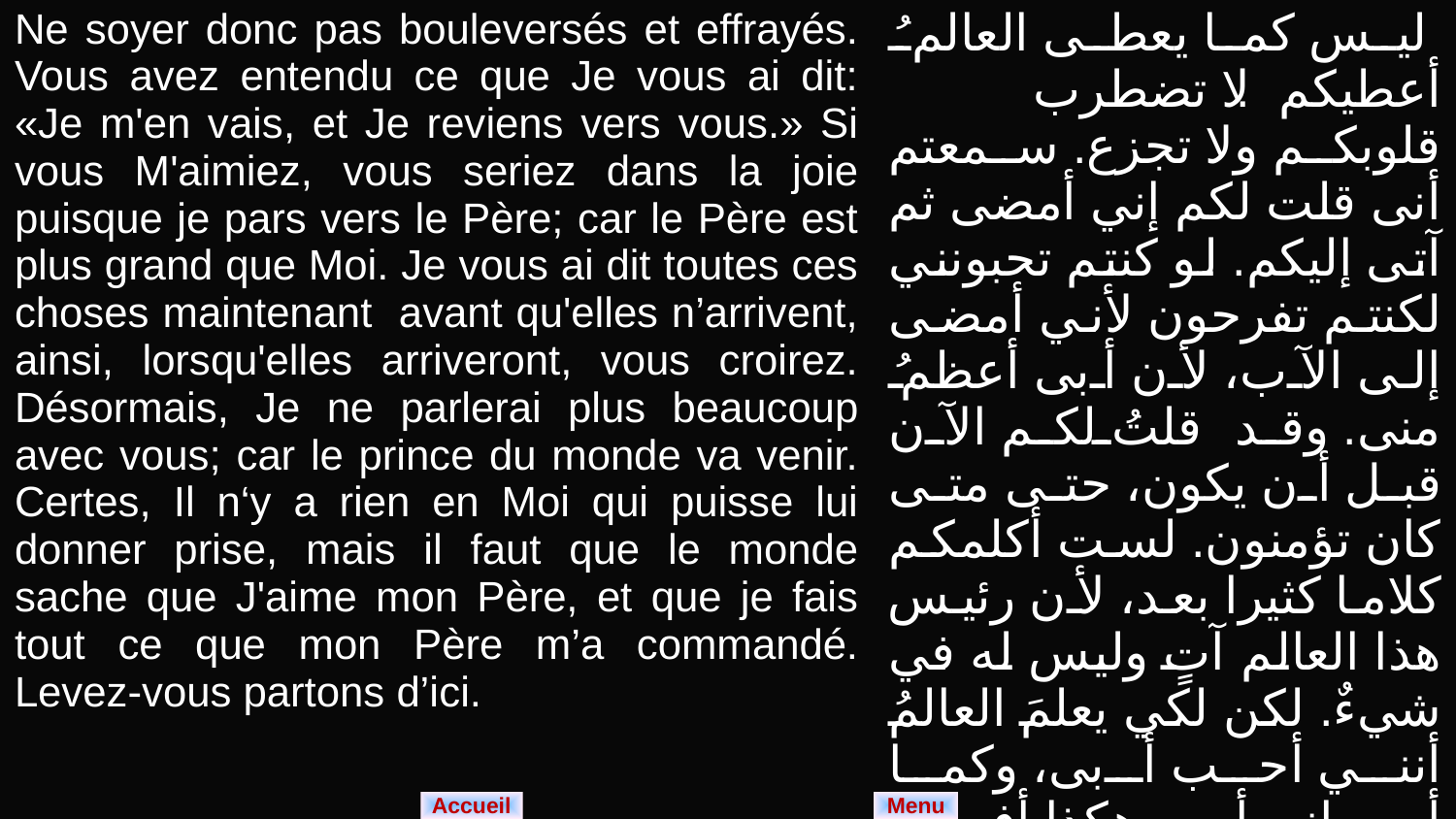

| Ne soyer donc pas bouleversés et effrayés. Vous avez entendu ce que Je vous ai dit: «Je m'en vais, et Je reviens vers vous.» Si vous M'aimiez, vous seriez dans la joie puisque je pars vers le Père; car le Père est plus grand que Moi. Je vous ai dit toutes ces choses maintenant avant qu'elles n’arrivent, ainsi, lorsqu'elles arriveront, vous croirez. Désormais, Je ne parlerai plus beaucoup avec vous; car le prince du monde va venir. Certes, Il n‘y a rien en Moi qui puisse lui donner prise, mais il faut que le monde sache que J'aime mon Père, et que je fais tout ce que mon Père m’a commandé. Levez-vous partons d’ici. | ليس كما يعطى العالمُ أعطيكم. لا تضطرب قلوبكم ولا تجزع. سمعتم أنى قلت لكم إني أمضى ثم آتى إليكم. لو كنتم تحبونني لكنتم تفرحون لأني أمضى إلى الآب، لأن أبى أعظمُ منى. وقد قلتُ لكم الآن قبل أن يكون، حتى متى كان تؤمنون. لست أكلمكم كلاما كثيرا بعد، لأن رئيس هذا العالم آتٍ وليس له في شيءٌ. لكن لكي يعلمَ العالمُ أنني أحب أبى، وكما أوصاني أبى هكذا أفعل، قوموا ننطلق من ههنا. |
| --- | --- |
Menu